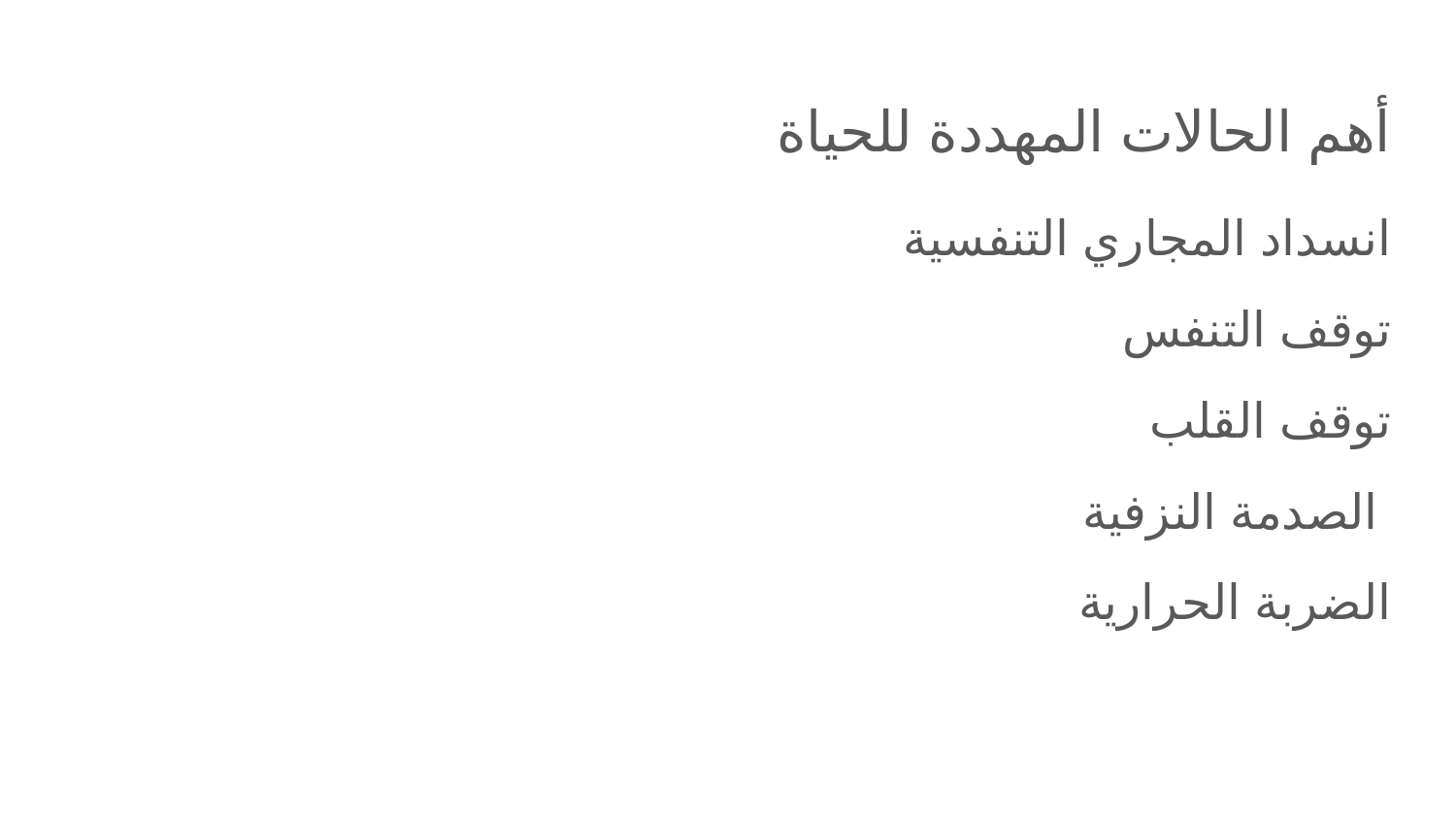

#
‏أهم الحالات المهددة للحياة

‏انسداد المجاري التنفسية
 توقف التنفس
 توقف القلب
 الصدمة النزفية
الضربة الحرارية